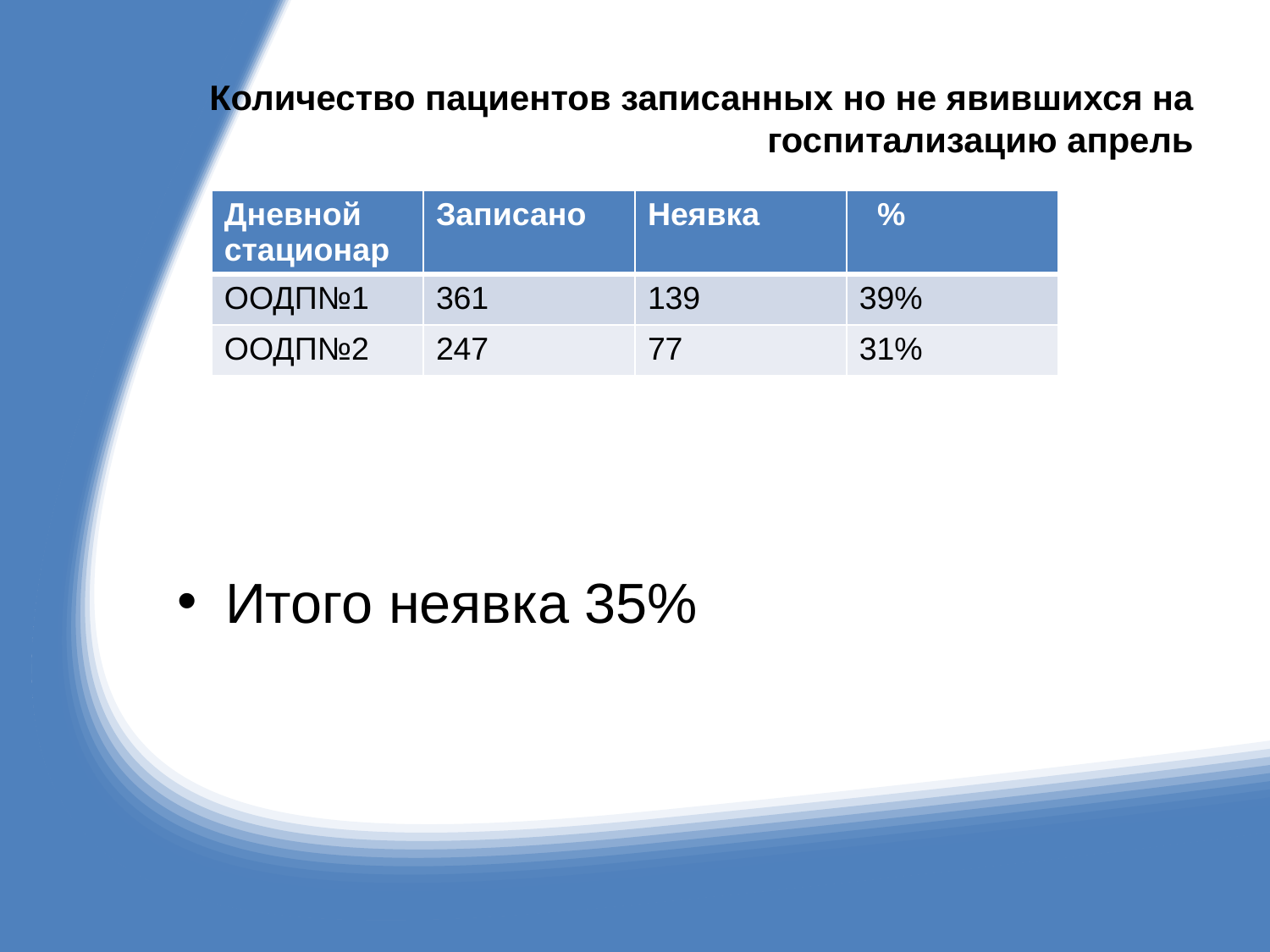

# Количество пациентов записанных но не явившихся на госпитализацию апрель
| Дневной стационар | Записано | Неявка | % |
| --- | --- | --- | --- |
| ООДП№1 | 361 | 139 | 39% |
| ООДП№2 | 247 | 77 | 31% |

Итого неявка 35%